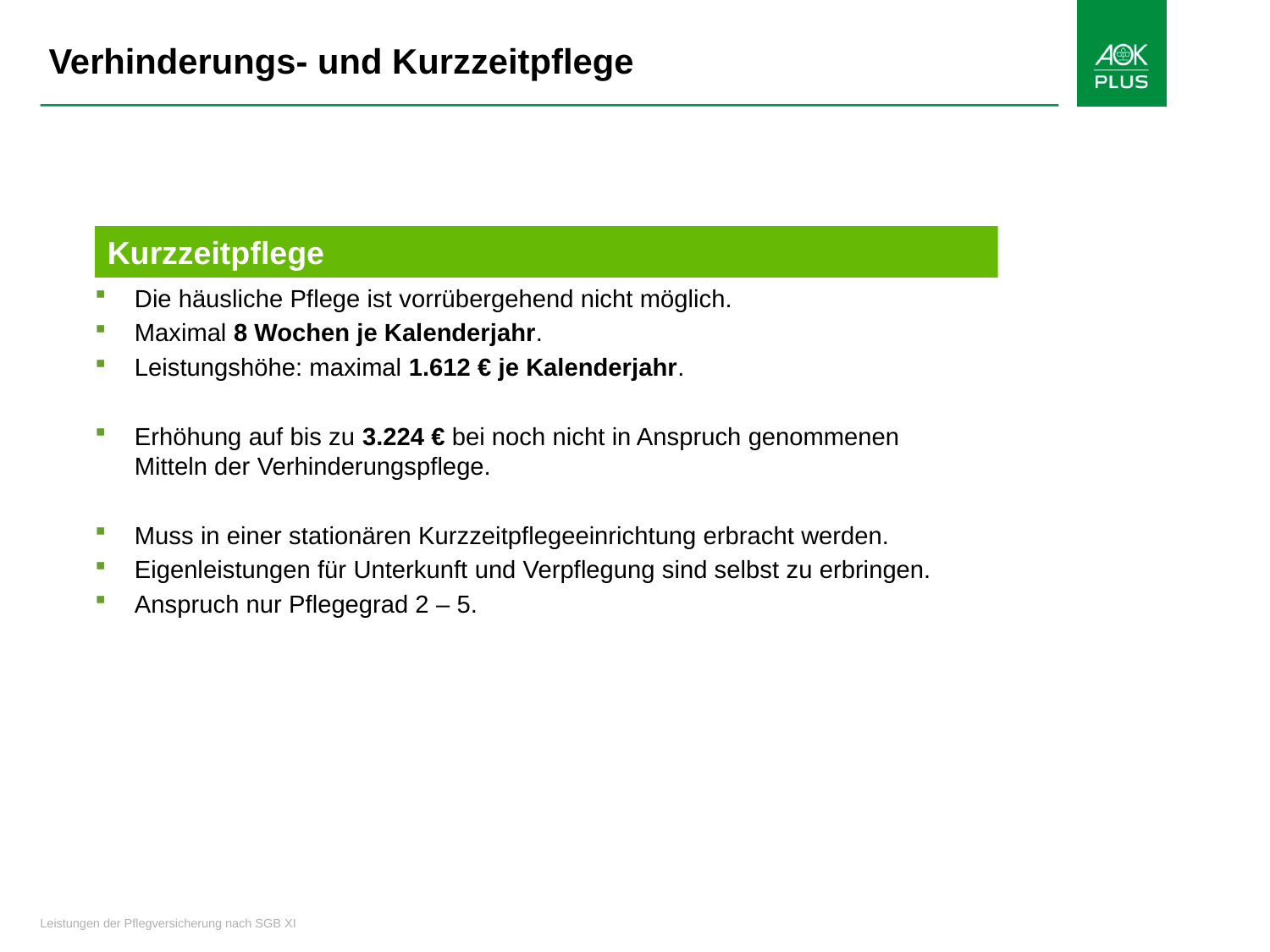

Verhinderungs- und Kurzzeitpflege
Kurzzeitpflege
Die häusliche Pflege ist vorrübergehend nicht möglich.
Maximal 8 Wochen je Kalenderjahr.
Leistungshöhe: maximal 1.612 € je Kalenderjahr.

Erhöhung auf bis zu 3.224 € bei noch nicht in Anspruch genommenen Mitteln der Verhinderungspflege.

Muss in einer stationären Kurzzeitpflegeeinrichtung erbracht werden.
Eigenleistungen für Unterkunft und Verpflegung sind selbst zu erbringen.
Anspruch nur Pflegegrad 2 – 5.